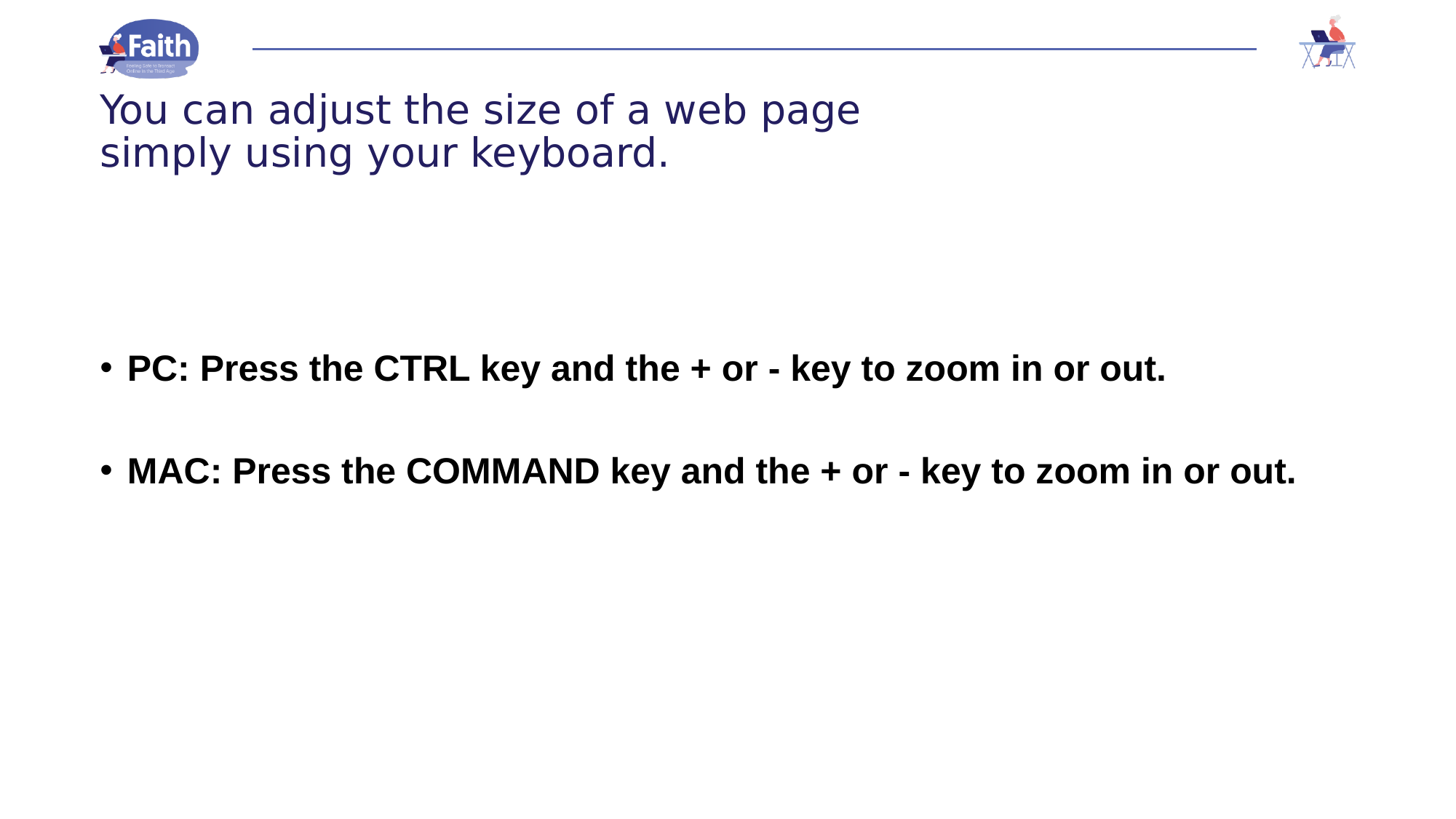

# You can adjust the size of a web page simply using your keyboard.
PC: Press the CTRL key and the + or - key to zoom in or out.
MAC: Press the COMMAND key and the + or - key to zoom in or out.